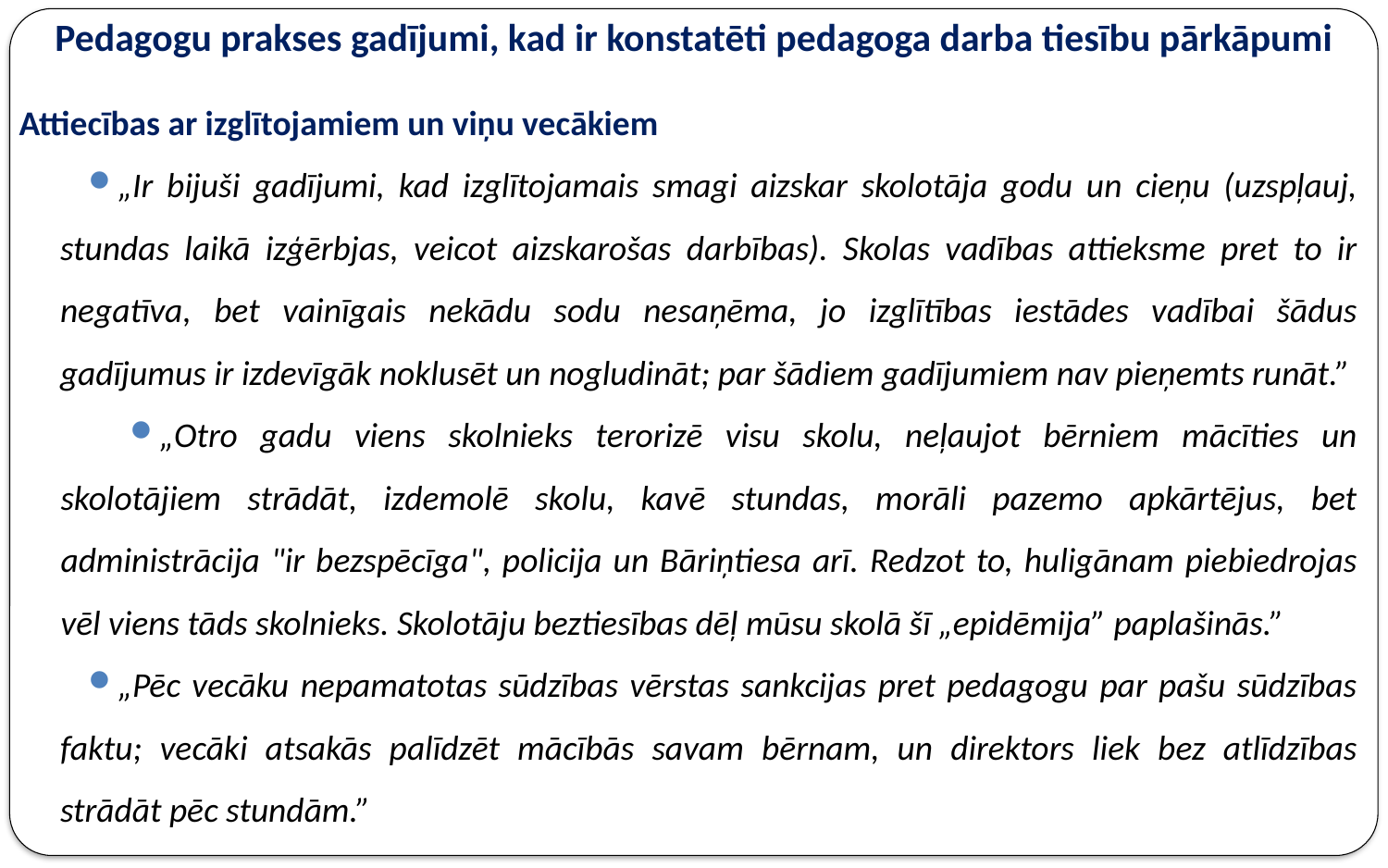

# Pedagogu prakses gadījumi, kad ir konstatēti pedagoga darba tiesību pārkāpumi
Attiecības ar izglītojamiem un viņu vecākiem
„Ir bijuši gadījumi, kad izglītojamais smagi aizskar skolotāja godu un cieņu (uzspļauj, stundas laikā izģērbjas, veicot aizskarošas darbības). Skolas vadības attieksme pret to ir negatīva, bet vainīgais nekādu sodu nesaņēma, jo izglītības iestādes vadībai šādus gadījumus ir izdevīgāk noklusēt un nogludināt; par šādiem gadījumiem nav pieņemts runāt.”
„Otro gadu viens skolnieks terorizē visu skolu, neļaujot bērniem mācīties un skolotājiem strādāt, izdemolē skolu, kavē stundas, morāli pazemo apkārtējus, bet administrācija "ir bezspēcīga", policija un Bāriņtiesa arī. Redzot to, huligānam piebiedrojas vēl viens tāds skolnieks. Skolotāju beztiesības dēļ mūsu skolā šī „epidēmija” paplašinās.”
„Pēc vecāku nepamatotas sūdzības vērstas sankcijas pret pedagogu par pašu sūdzības faktu; vecāki atsakās palīdzēt mācībās savam bērnam, un direktors liek bez atlīdzības strādāt pēc stundām.”